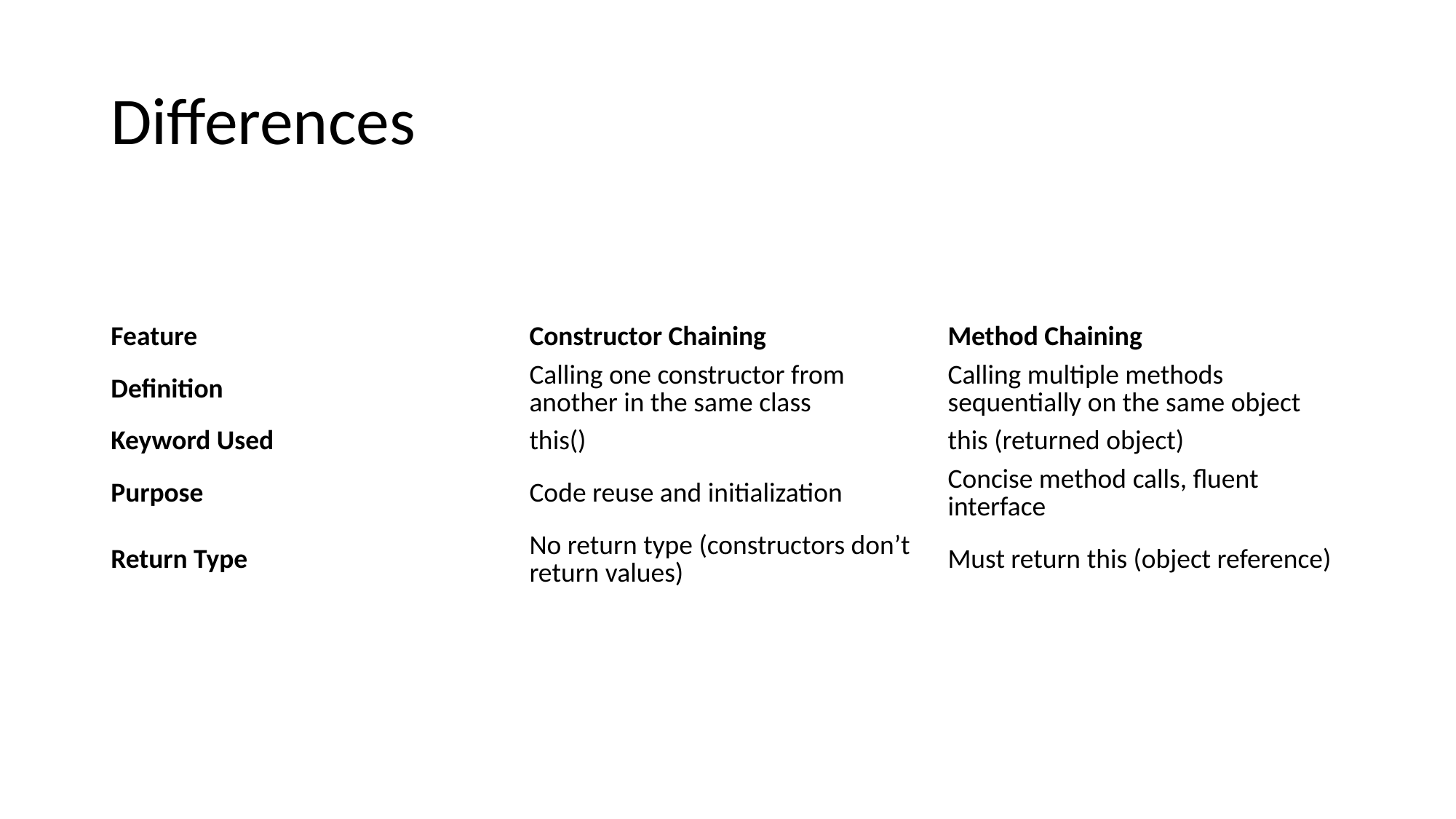

# Differences
| Feature | Constructor Chaining | Method Chaining |
| --- | --- | --- |
| Definition | Calling one constructor from another in the same class | Calling multiple methods sequentially on the same object |
| Keyword Used | this() | this (returned object) |
| Purpose | Code reuse and initialization | Concise method calls, fluent interface |
| Return Type | No return type (constructors don’t return values) | Must return this (object reference) |